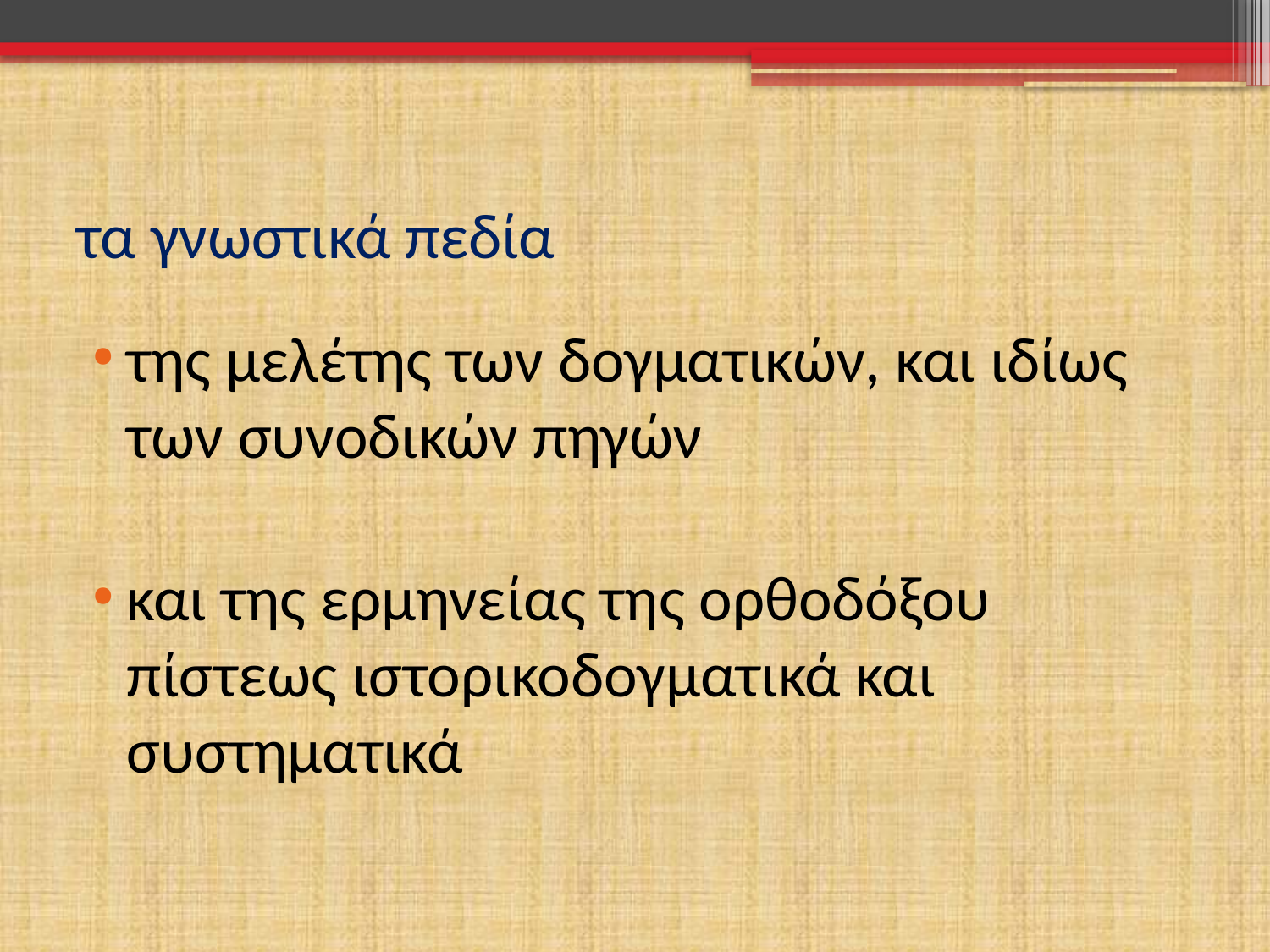

# τα γνωστικά πεδία
της μελέτης των δογματικών, και ιδίως των συνοδικών πηγών

και της ερμηνείας της ορθοδόξου πίστεως ιστορικοδογματικά και συστηματικά